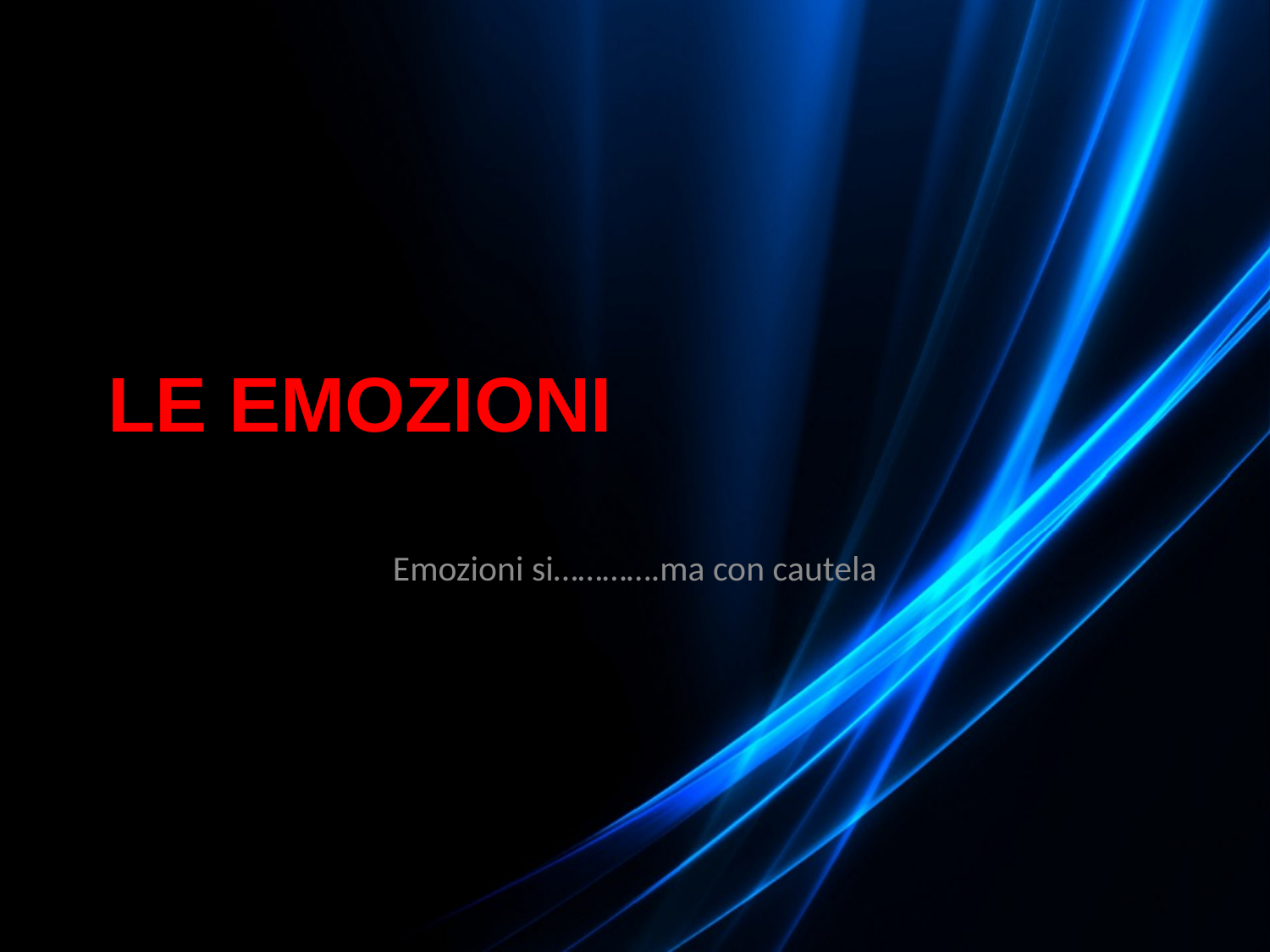

# LE EMOZIONI
Emozioni si………….ma con cautela